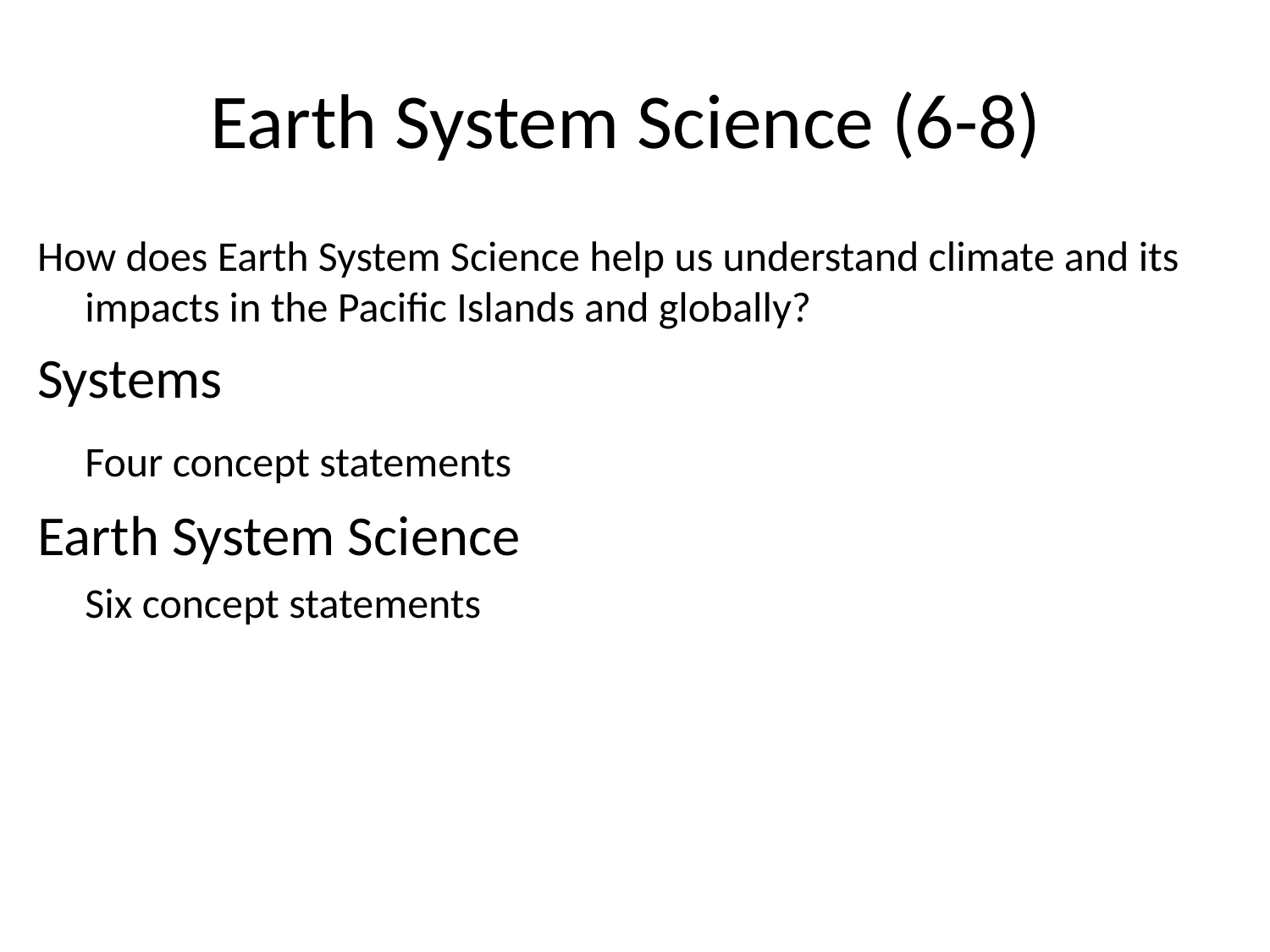

# Earth System Science (6-8)
How does Earth System Science help us understand climate and its impacts in the Pacific Islands and globally?
Systems
	Four concept statements
Earth System Science
	Six concept statements